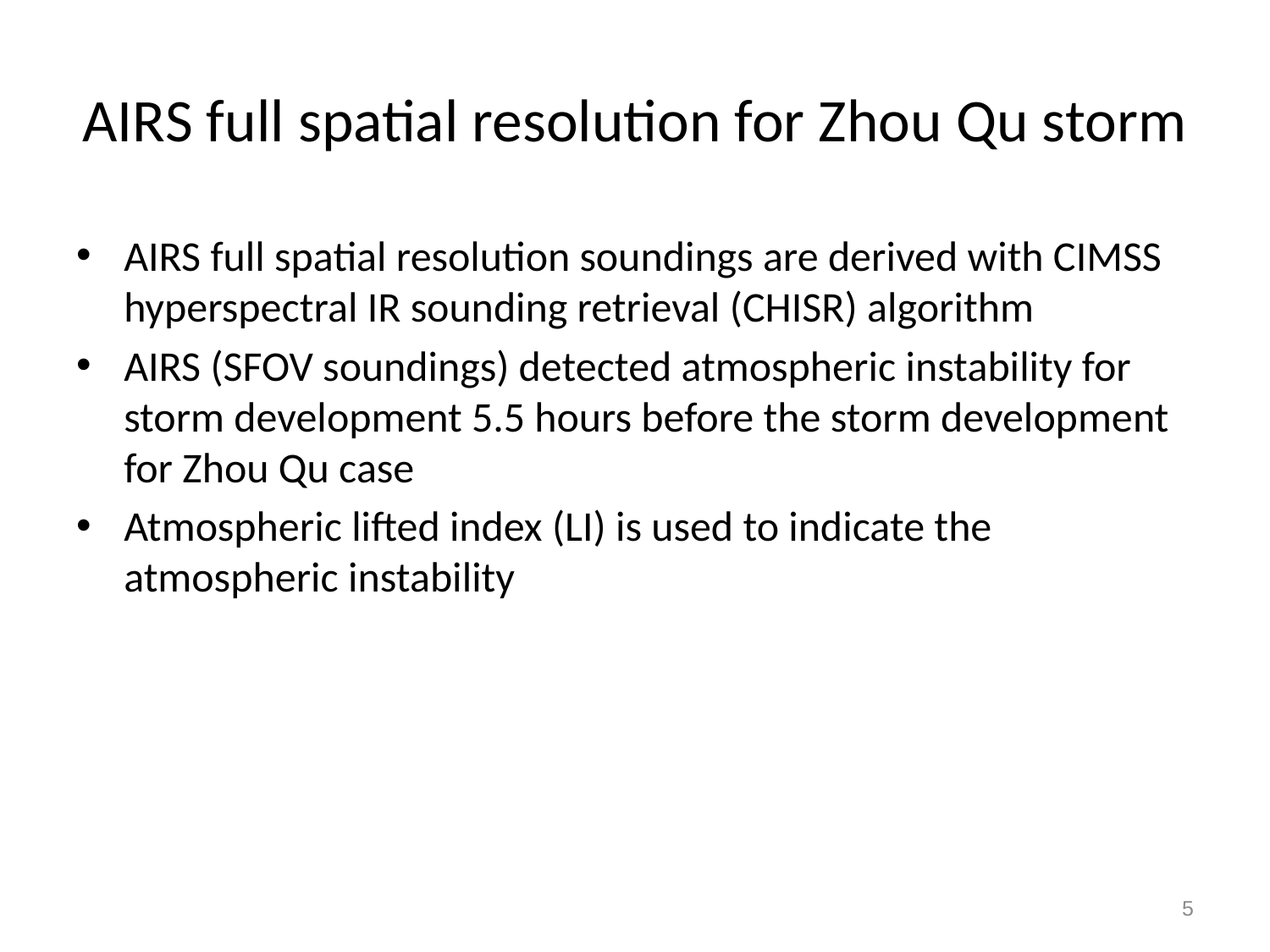

# AIRS full spatial resolution for Zhou Qu storm
AIRS full spatial resolution soundings are derived with CIMSS hyperspectral IR sounding retrieval (CHISR) algorithm
AIRS (SFOV soundings) detected atmospheric instability for storm development 5.5 hours before the storm development for Zhou Qu case
Atmospheric lifted index (LI) is used to indicate the atmospheric instability

5